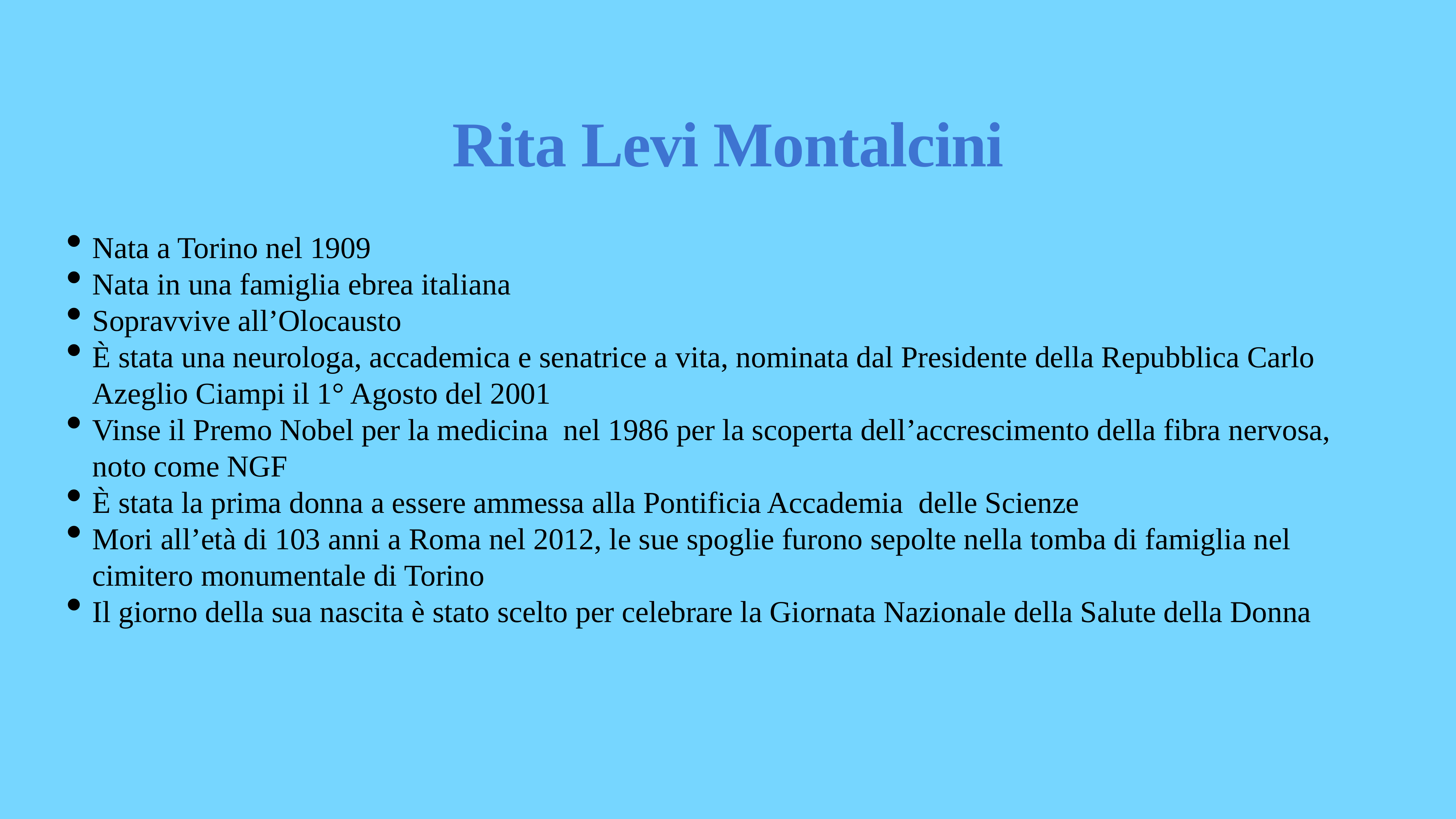

# Rita Levi Montalcini

Nata a Torino nel 1909
Nata in una famiglia ebrea italiana
Sopravvive all’Olocausto
È stata una neurologa, accademica e senatrice a vita, nominata dal Presidente della Repubblica Carlo Azeglio Ciampi il 1° Agosto del 2001
Vinse il Premo Nobel per la medicina  nel 1986 per la scoperta dell’accrescimento della fibra nervosa, noto come NGF
È stata la prima donna a essere ammessa alla Pontificia Accademia  delle Scienze
Mori all’età di 103 anni a Roma nel 2012, le sue spoglie furono sepolte nella tomba di famiglia nel cimitero monumentale di Torino
Il giorno della sua nascita è stato scelto per celebrare la Giornata Nazionale della Salute della Donna